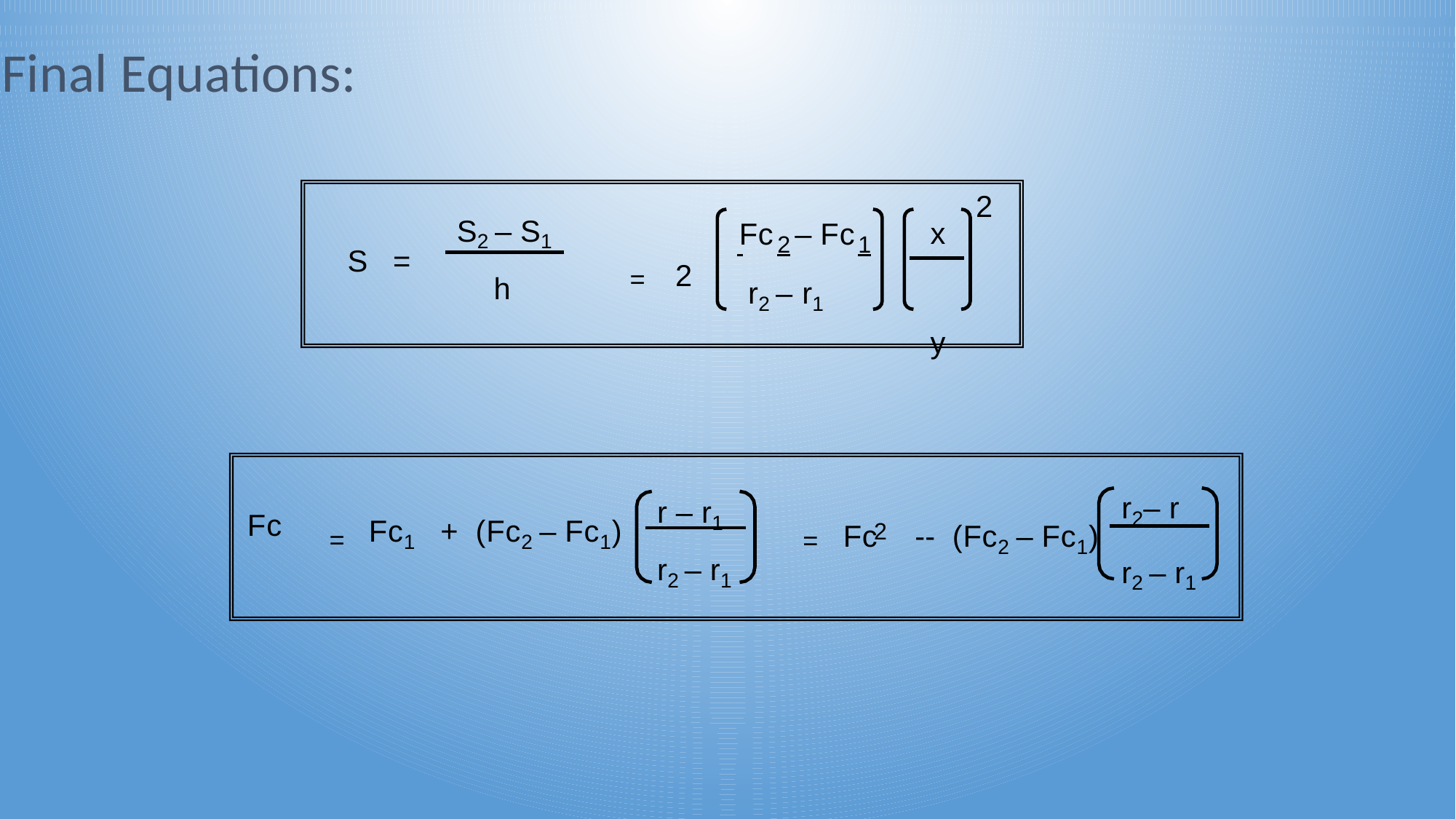

# Final Equations:

2
S2 – S1
h
x  y

Fc	– Fc
 	2	1
r2 – r1
=	2
S	=

r2– r  r2 – r1
r – r1  r2 – r1

=	Fc1	+	(Fc2 – Fc1)
=	Fc	--	(Fc2 – Fc1)
Fc
2